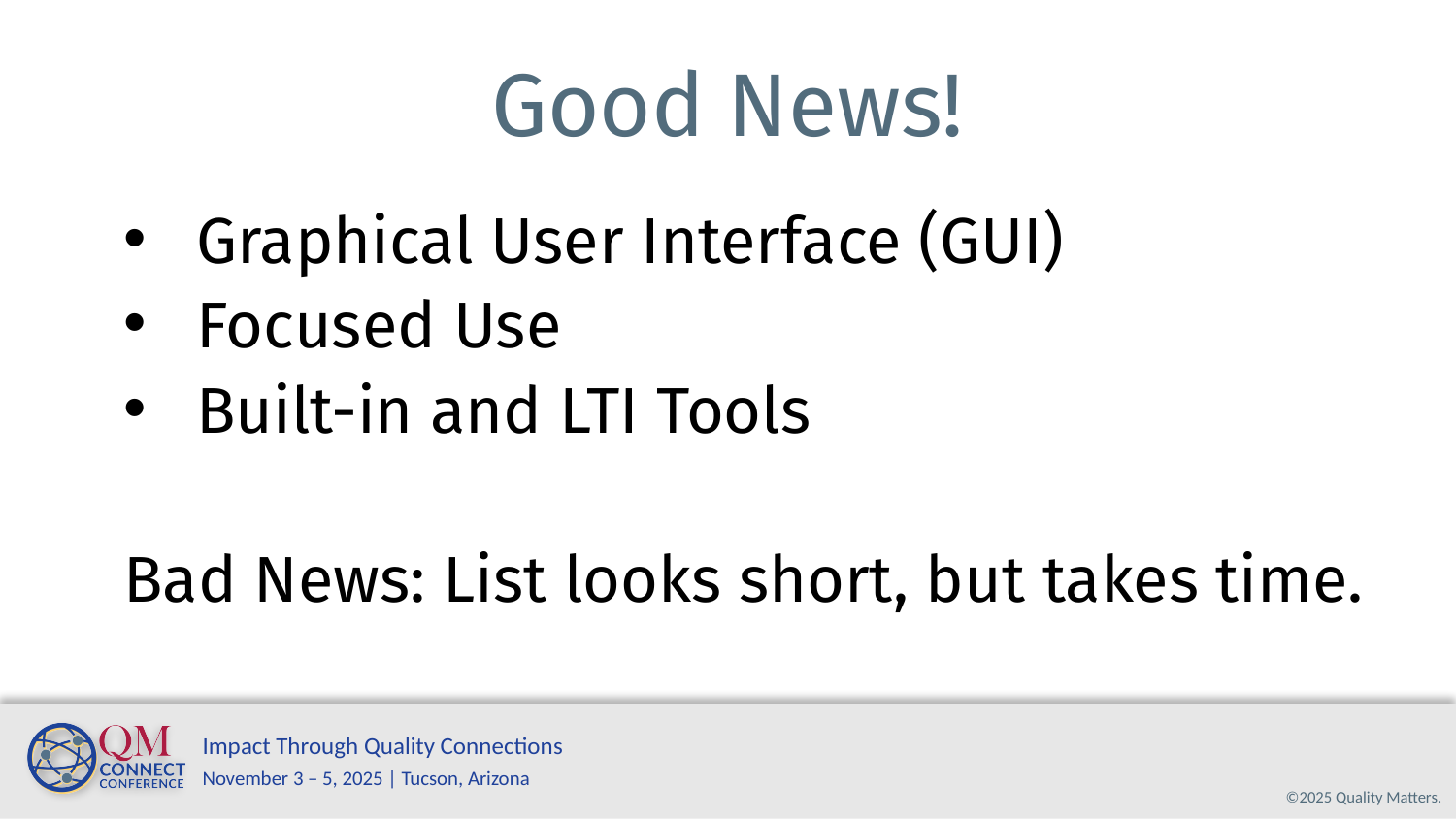

# Good News! 2
Good News!
Graphical User Interface (GUI)
Focused Use
Built-in and LTI Tools

Bad News: List looks short, but takes time.